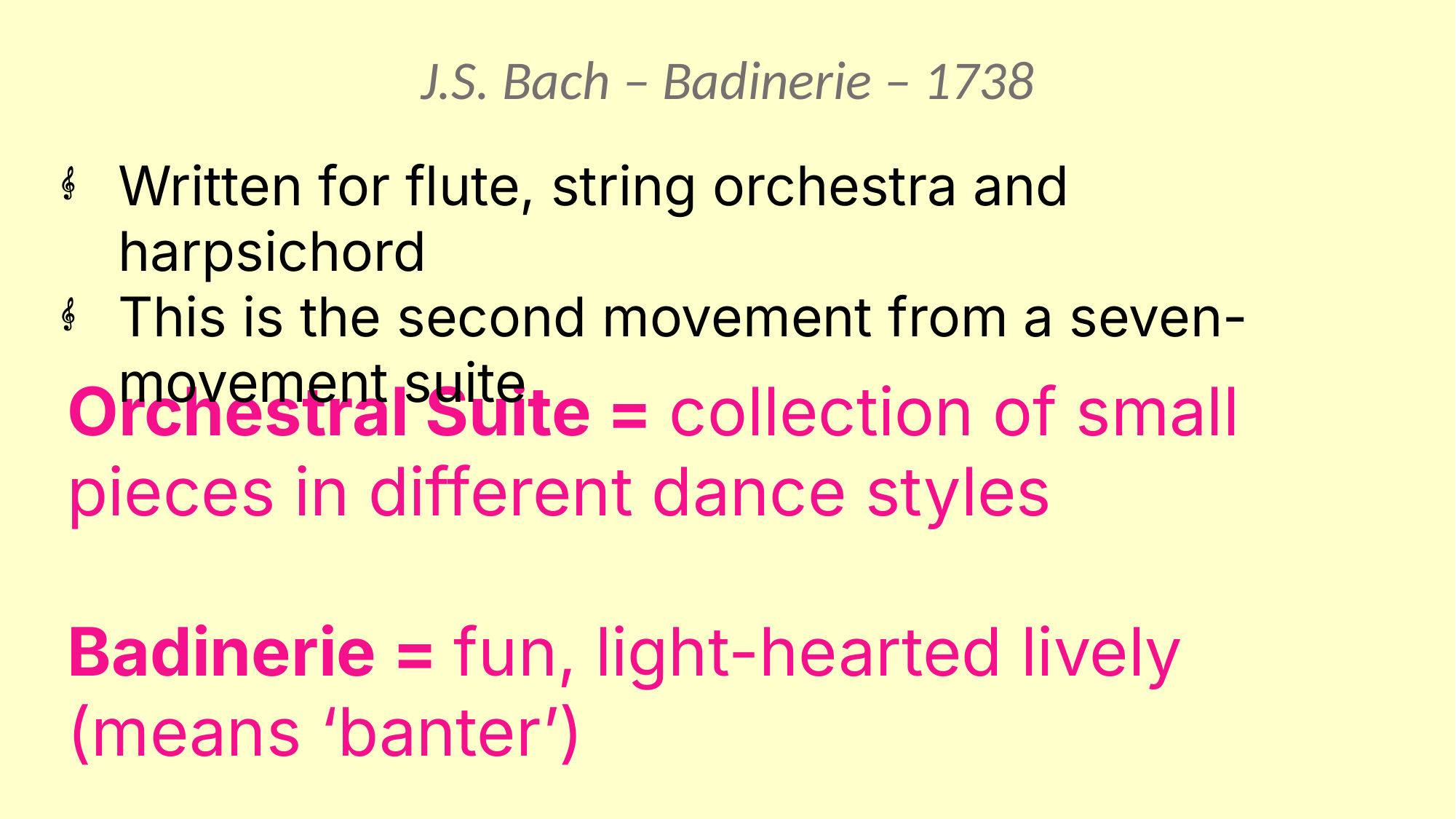

J.S. Bach – Badinerie – 1738
Written for flute, string orchestra and harpsichord
This is the second movement from a seven-movement suite
Orchestral Suite = collection of small pieces in different dance styles

Badinerie = fun, light-hearted lively (means ‘banter’)